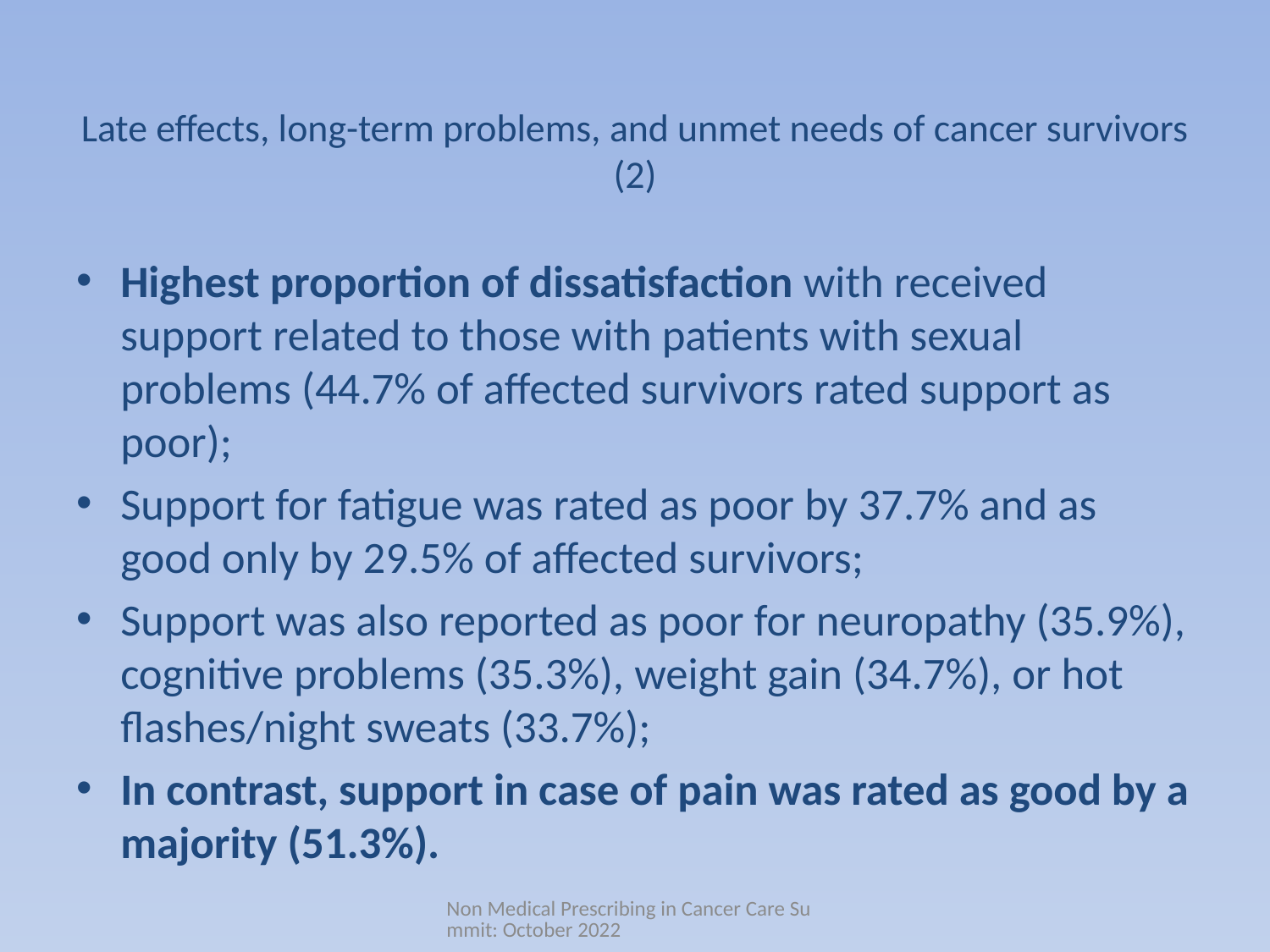

# Late effects, long-term problems, and unmet needs of cancer survivors (2)
Highest proportion of dissatisfaction with received support related to those with patients with sexual problems (44.7% of affected survivors rated support as poor);
Support for fatigue was rated as poor by 37.7% and as good only by 29.5% of affected survivors;
Support was also reported as poor for neuropathy (35.9%), cognitive problems (35.3%), weight gain (34.7%), or hot flashes/night sweats (33.7%);
In contrast, support in case of pain was rated as good by a majority (51.3%).

Non Medical Prescribing in Cancer Care Summit: October 2022